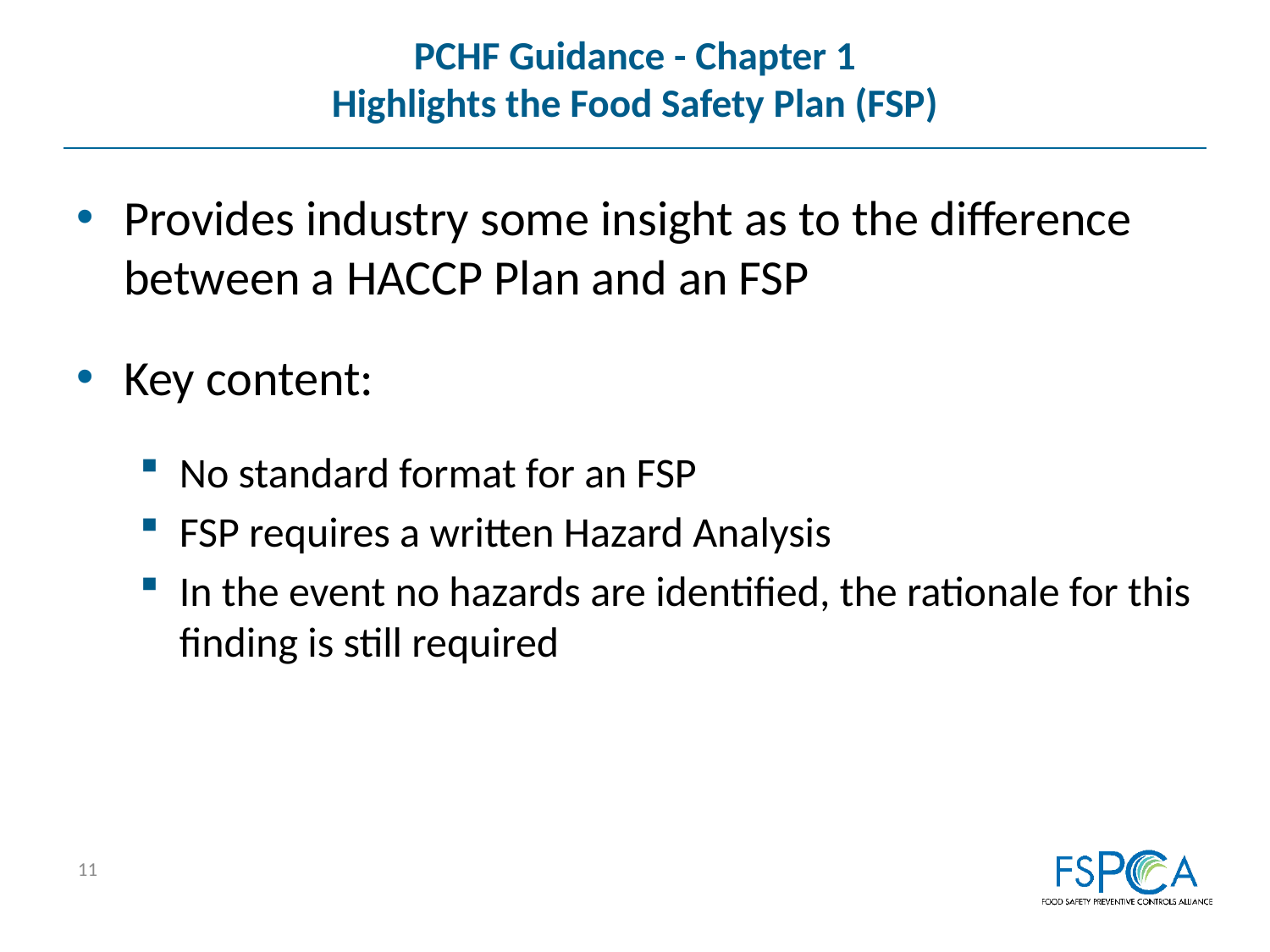

# PCHF Guidance - Chapter 1 Highlights the Food Safety Plan (FSP)
Provides industry some insight as to the difference between a HACCP Plan and an FSP
Key content:
No standard format for an FSP
FSP requires a written Hazard Analysis
In the event no hazards are identified, the rationale for this finding is still required
11